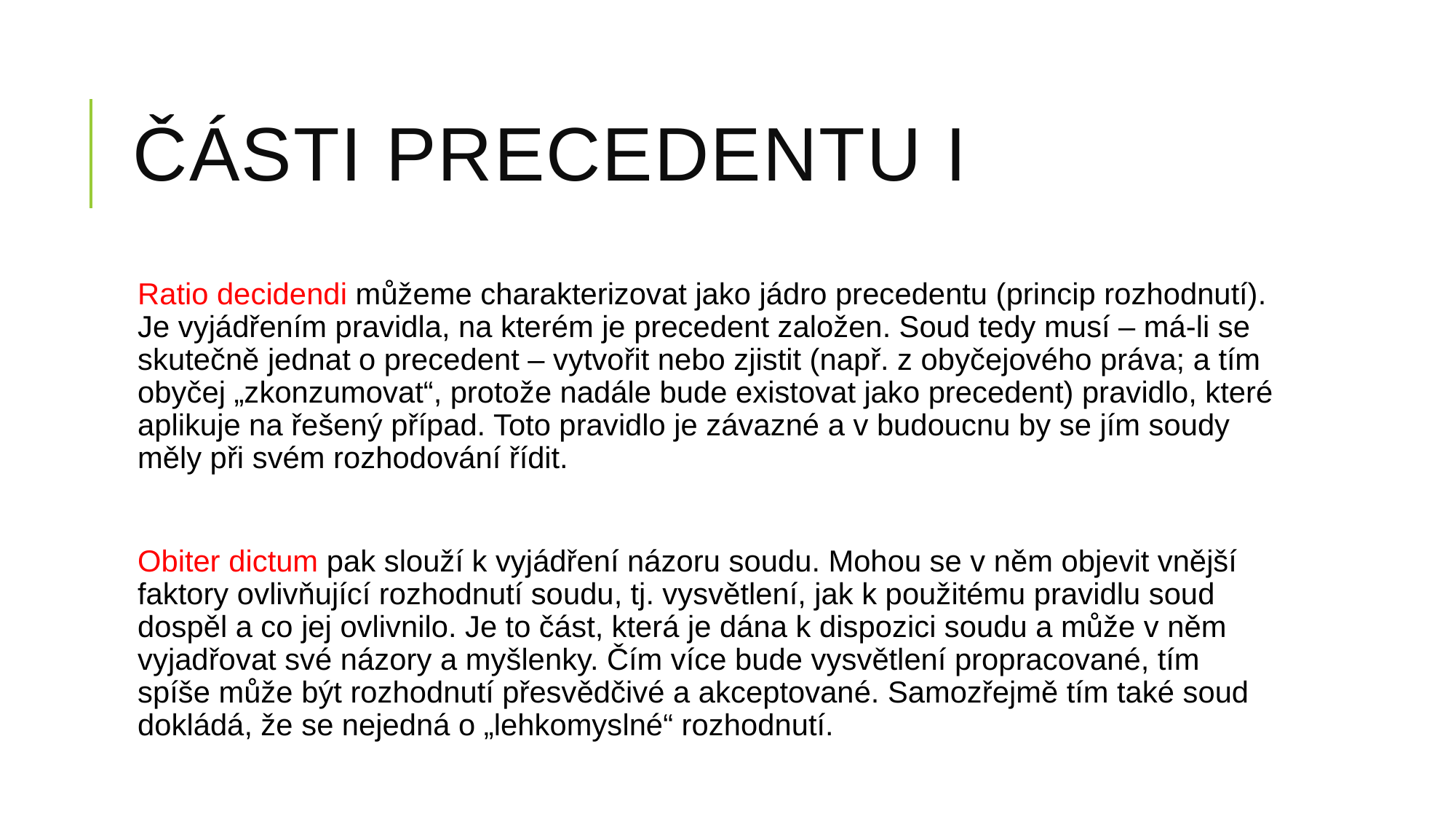

# Části precedentu I
Ratio decidendi můžeme charakterizovat jako jádro precedentu (princip rozhodnutí). Je vyjádřením pravidla, na kterém je precedent založen. Soud tedy musí – má-li se skutečně jednat o precedent – vytvořit nebo zjistit (např. z obyčejového práva; a tím obyčej „zkonzumovat“, protože nadále bude existovat jako precedent) pravidlo, které aplikuje na řešený případ. Toto pravidlo je závazné a v budoucnu by se jím soudy měly při svém rozhodování řídit.

Obiter dictum pak slouží k vyjádření názoru soudu. Mohou se v něm objevit vnější faktory ovlivňující rozhodnutí soudu, tj. vysvětlení, jak k použitému pravidlu soud dospěl a co jej ovlivnilo. Je to část, která je dána k dispozici soudu a může v něm vyjadřovat své názory a myšlenky. Čím více bude vysvětlení propracované, tím spíše může být rozhodnutí přesvědčivé a akceptované. Samozřejmě tím také soud dokládá, že se nejedná o „lehkomyslné“ rozhodnutí.